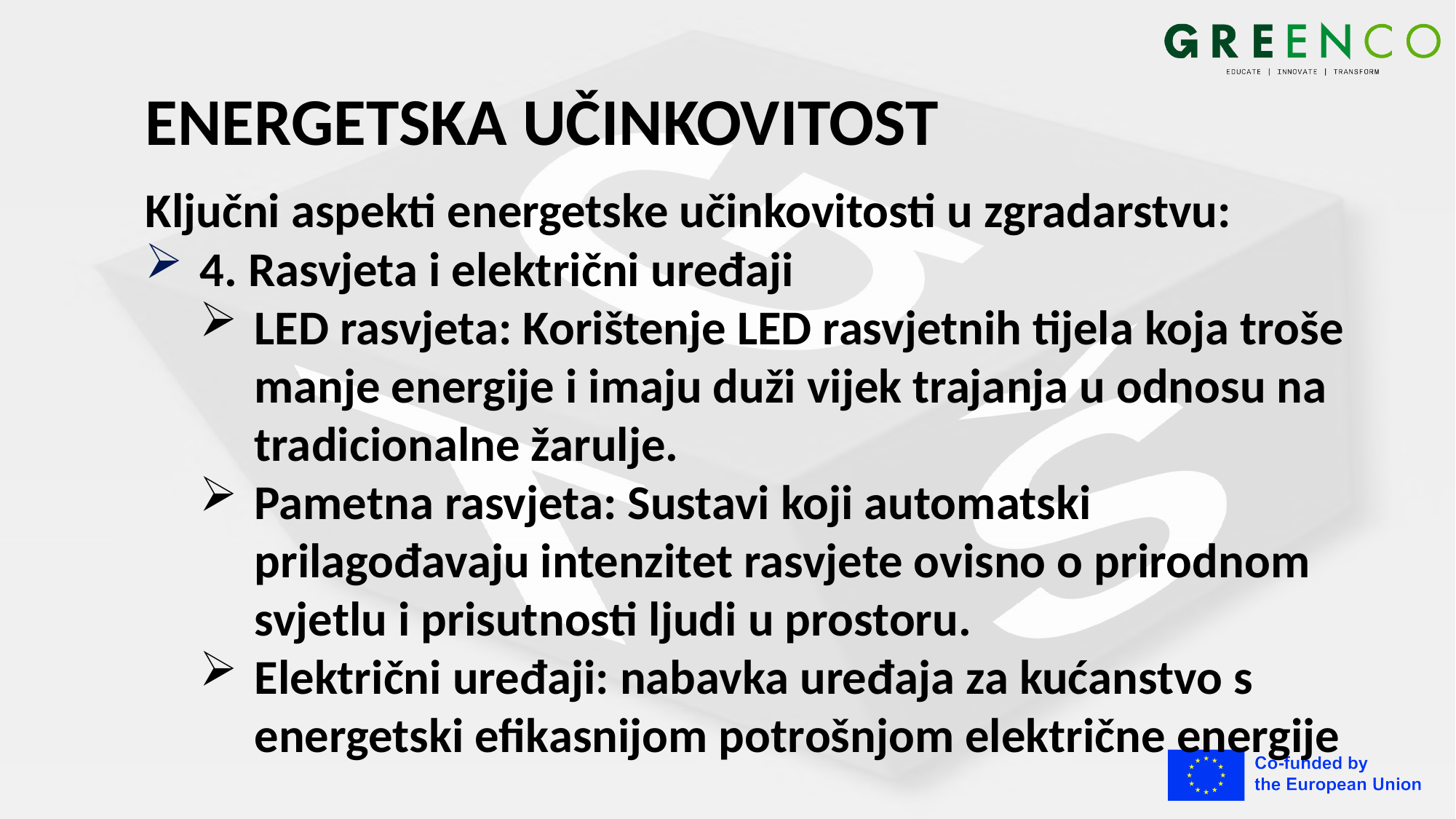

# ENERGETSKA UČINKOVITOST
Ključni aspekti energetske učinkovitosti u zgradarstvu:
4. Rasvjeta i električni uređaji
LED rasvjeta: Korištenje LED rasvjetnih tijela koja troše manje energije i imaju duži vijek trajanja u odnosu na tradicionalne žarulje.
Pametna rasvjeta: Sustavi koji automatski prilagođavaju intenzitet rasvjete ovisno o prirodnom svjetlu i prisutnosti ljudi u prostoru.
Električni uređaji: nabavka uređaja za kućanstvo s energetski efikasnijom potrošnjom električne energije